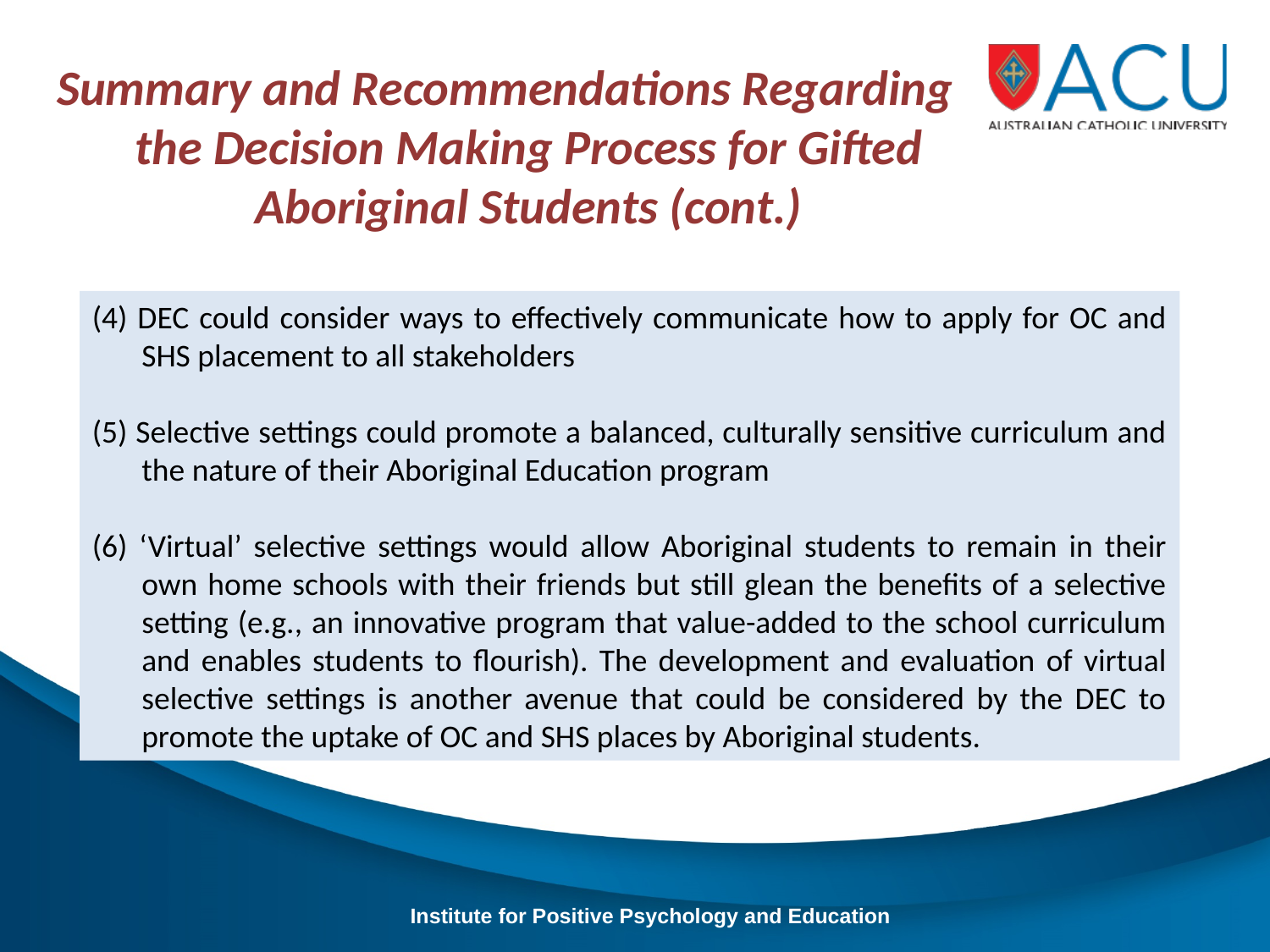

Summary and Recommendations Regarding the Decision Making Process for Gifted Aboriginal Students (cont.)
(4) DEC could consider ways to effectively communicate how to apply for OC and SHS placement to all stakeholders

(5) Selective settings could promote a balanced, culturally sensitive curriculum and the nature of their Aboriginal Education program

(6) ‘Virtual’ selective settings would allow Aboriginal students to remain in their own home schools with their friends but still glean the benefits of a selective setting (e.g., an innovative program that value-added to the school curriculum and enables students to flourish). The development and evaluation of virtual selective settings is another avenue that could be considered by the DEC to promote the uptake of OC and SHS places by Aboriginal students.
Institute for Positive Psychology and Education